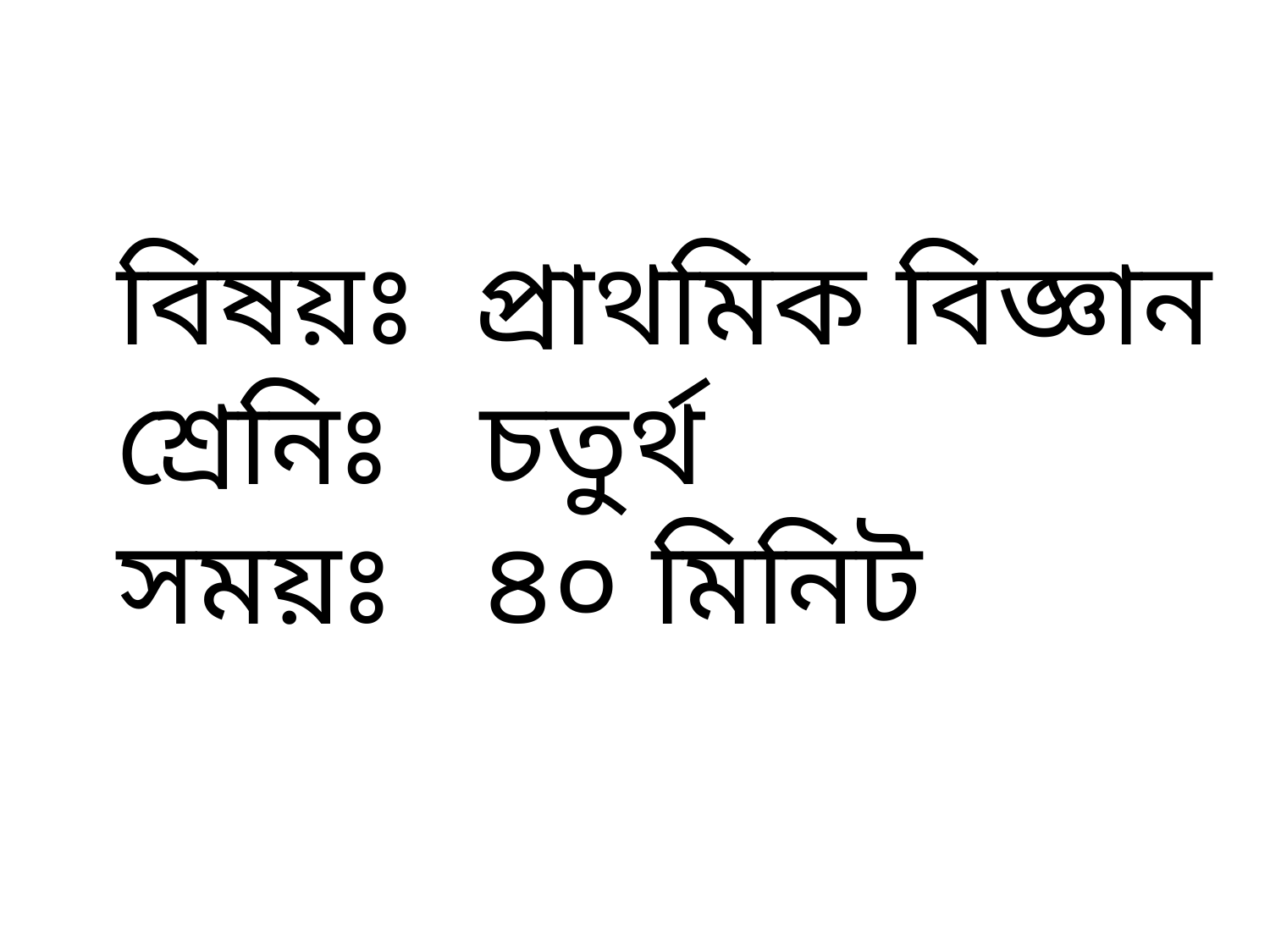

বিষয়ঃ  প্রাথমিক বিজ্ঞান
শ্রেনিঃ   চতুর্থ
সময়ঃ   ৪০ মিনিট